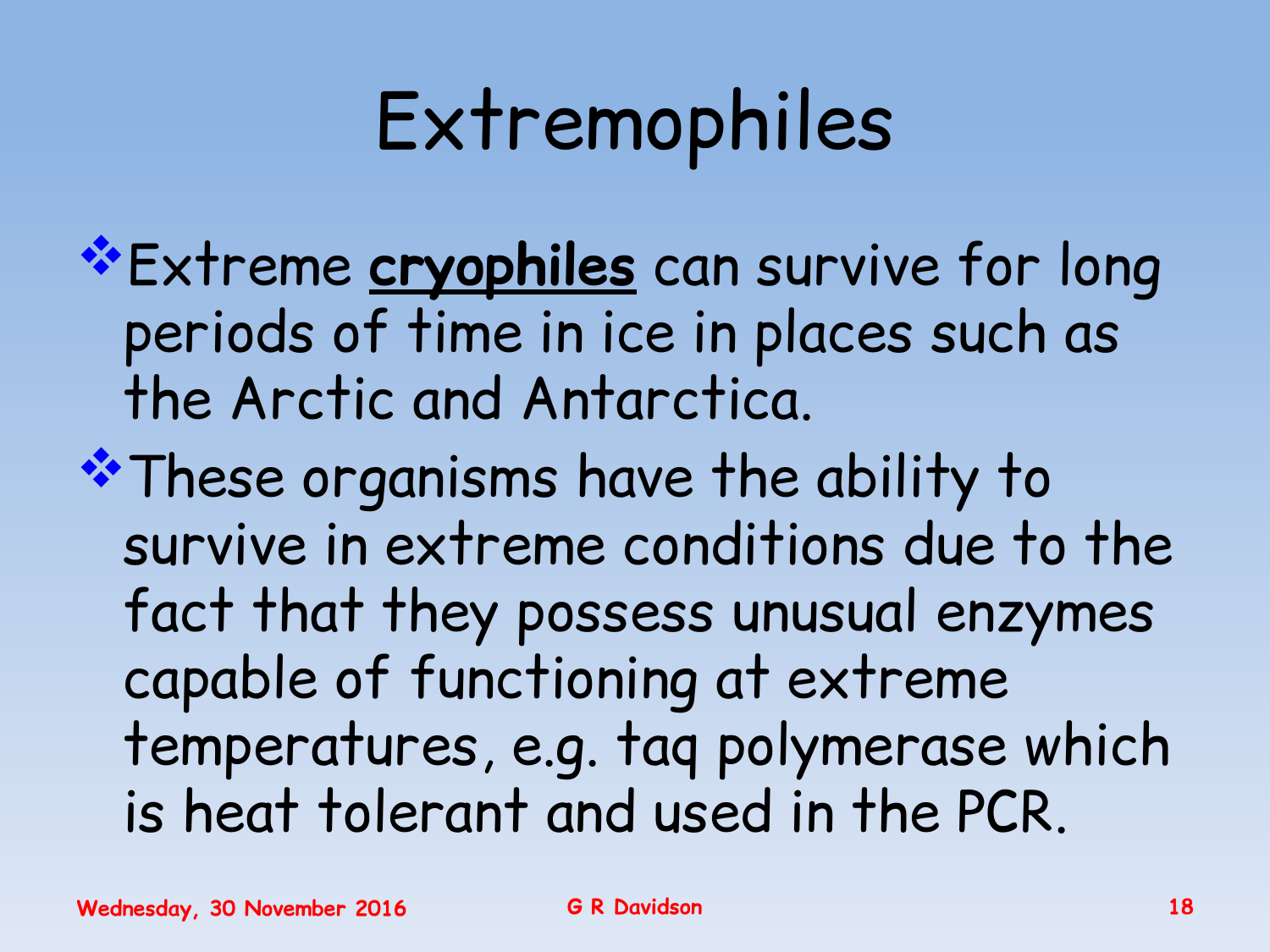

# Extremophiles
Extreme cryophiles can survive for long periods of time in ice in places such as the Arctic and Antarctica.
These organisms have the ability to survive in extreme conditions due to the fact that they possess unusual enzymes capable of functioning at extreme temperatures, e.g. taq polymerase which is heat tolerant and used in the PCR.
Wednesday, 30 November 2016
G R Davidson
18